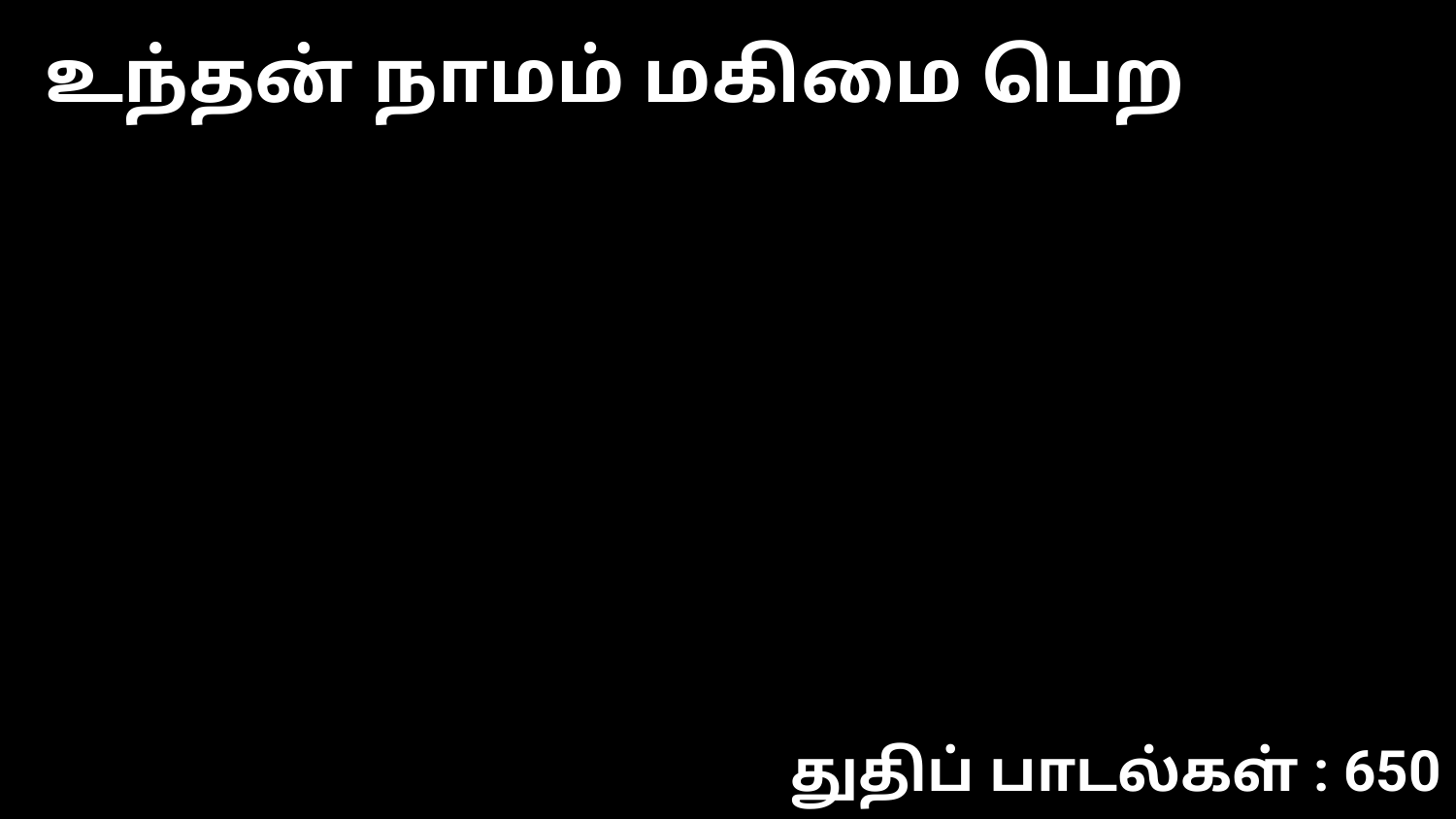

உந்தன் நாமம் மகிமை பெற
துதிப் பாடல்கள் : 650